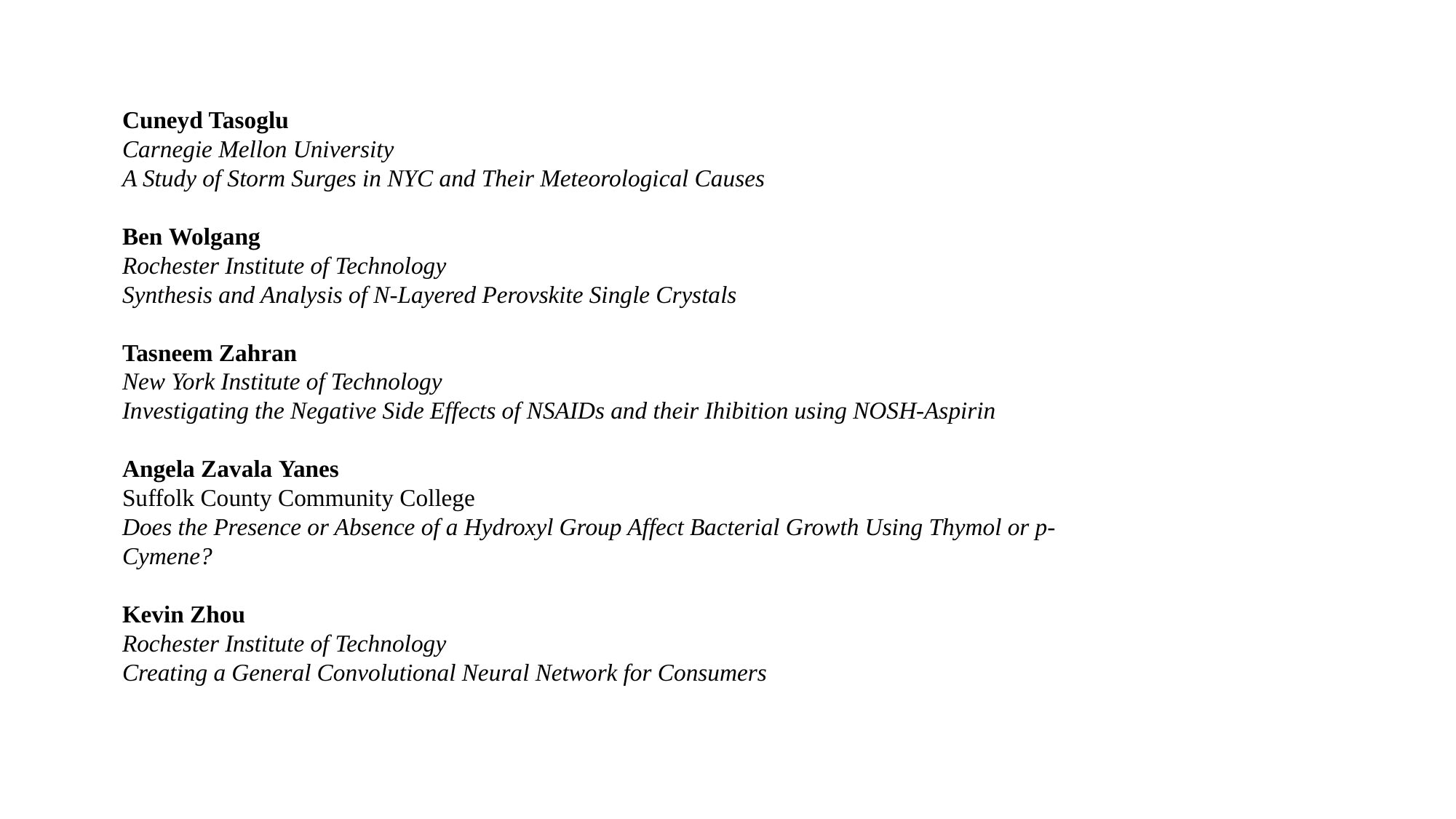

Cuneyd Tasoglu
Carnegie Mellon University
A Study of Storm Surges in NYC and Their Meteorological Causes

Ben Wolgang
Rochester Institute of Technology
Synthesis and Analysis of N-Layered Perovskite Single Crystals

Tasneem Zahran
New York Institute of Technology
Investigating the Negative Side Effects of NSAIDs and their Ihibition using NOSH-Aspirin

Angela Zavala Yanes
Suffolk County Community College
Does the Presence or Absence of a Hydroxyl Group Affect Bacterial Growth Using Thymol or p-Cymene?

Kevin Zhou
Rochester Institute of Technology
Creating a General Convolutional Neural Network for Consumers